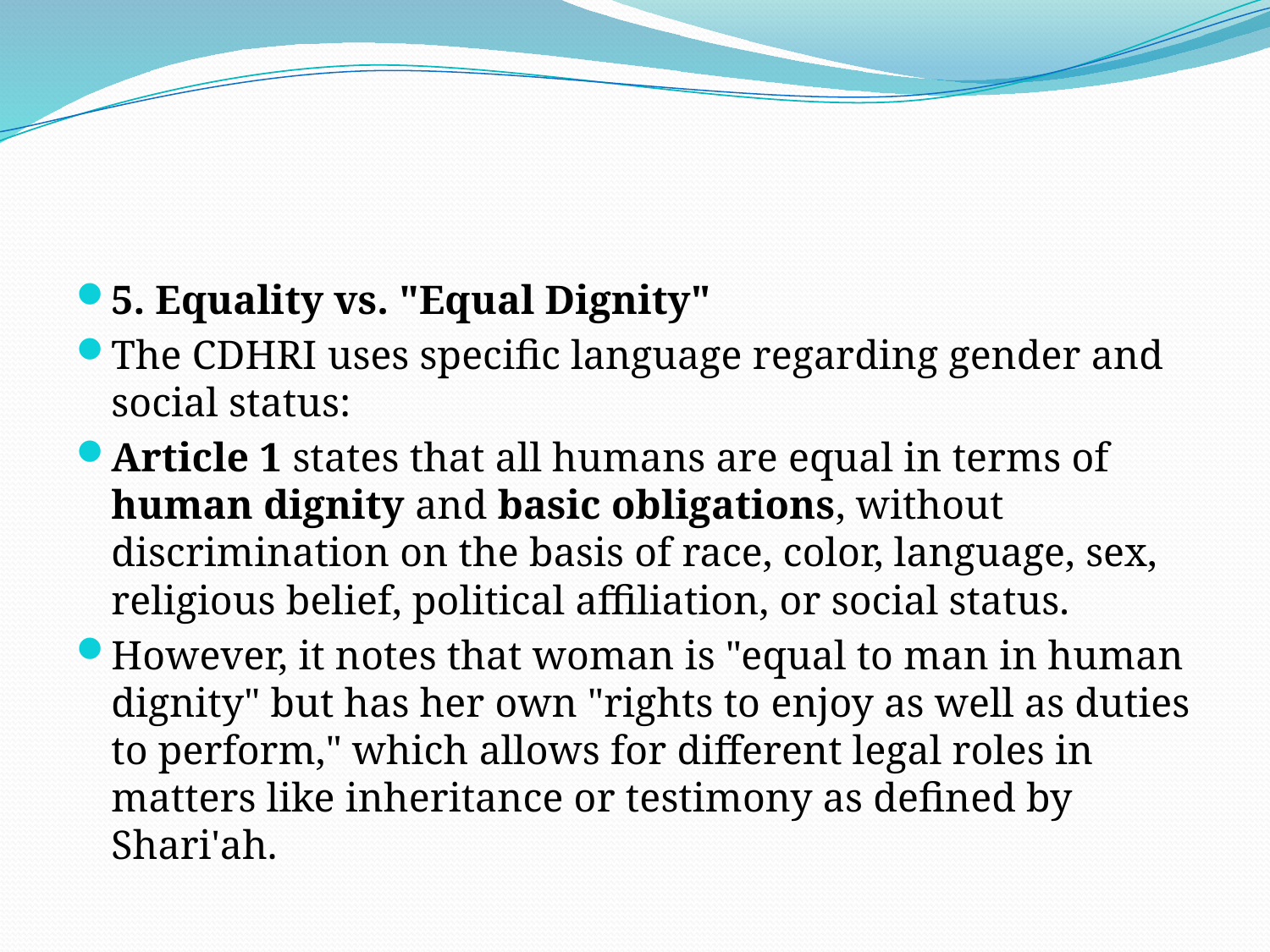

#
5. Equality vs. "Equal Dignity"
The CDHRI uses specific language regarding gender and social status:
Article 1 states that all humans are equal in terms of human dignity and basic obligations, without discrimination on the basis of race, color, language, sex, religious belief, political affiliation, or social status.
However, it notes that woman is "equal to man in human dignity" but has her own "rights to enjoy as well as duties to perform," which allows for different legal roles in matters like inheritance or testimony as defined by Shari'ah.